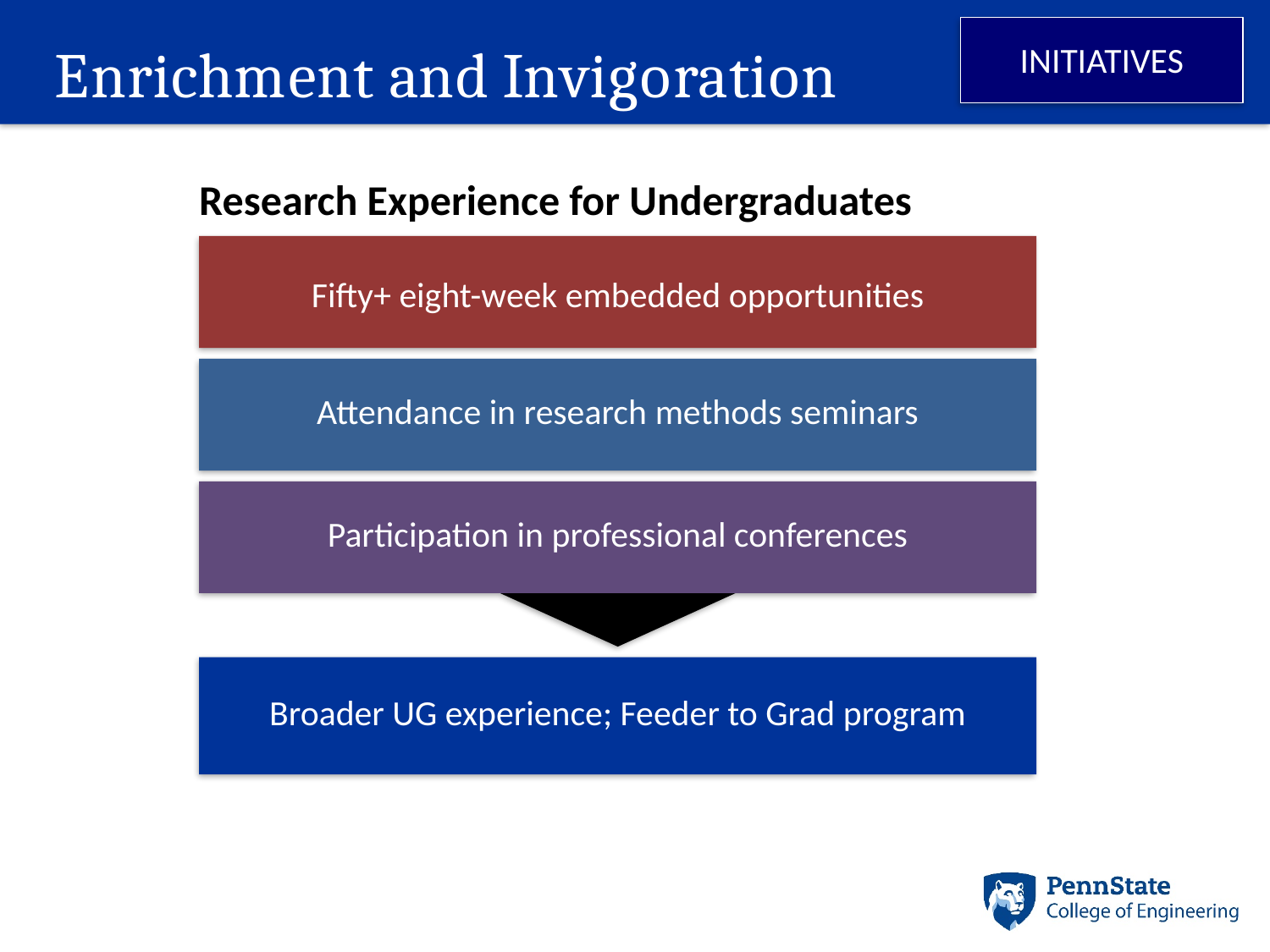

# Enrichment and Invigoration
INITIATIVES
Research Experience for Undergraduates

Fifty+ eight-week embedded opportunities

Attendance in research methods seminars

Participation in professional conferences

Broader UG experience; Feeder to Grad program